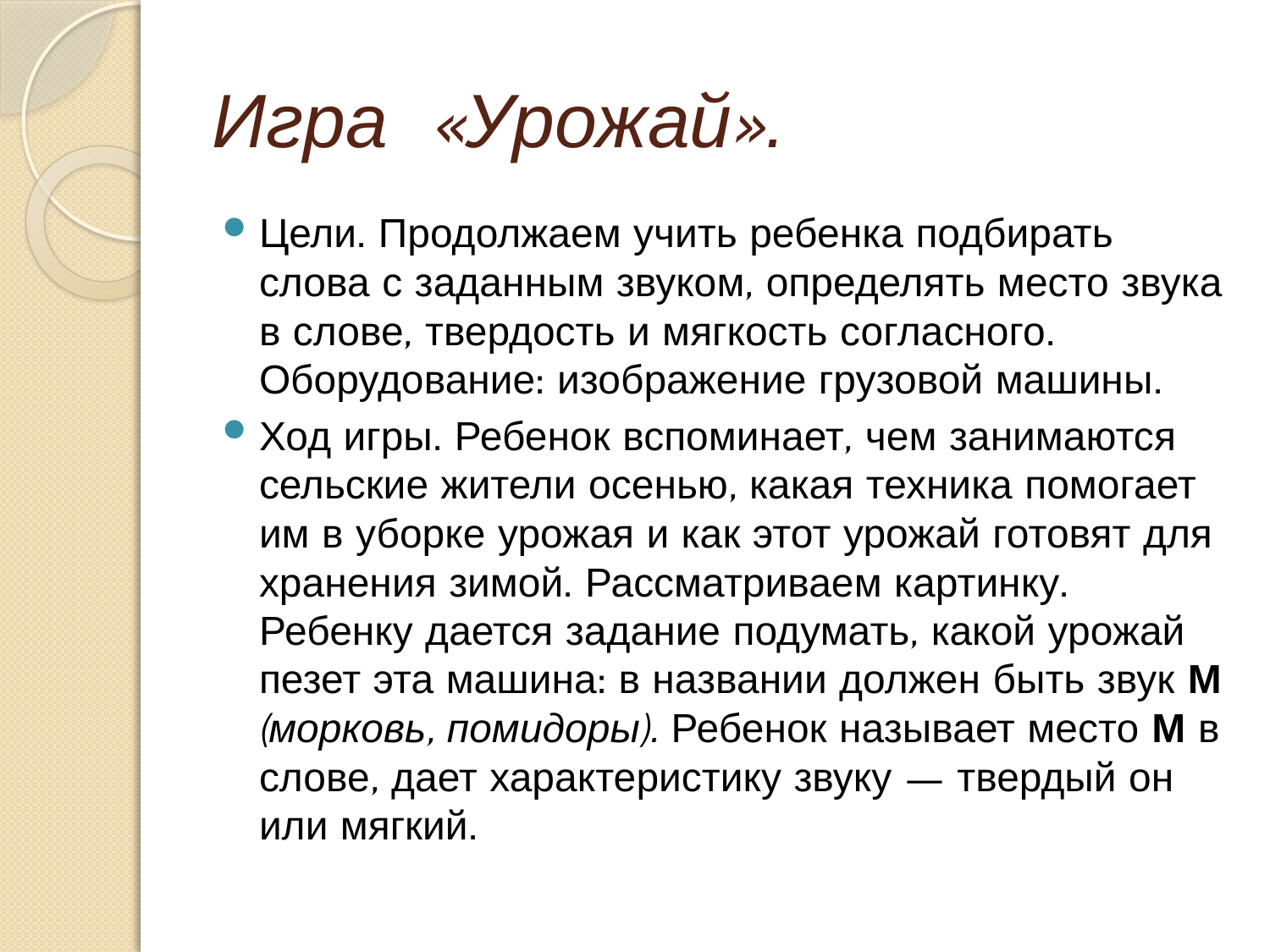

# Игра  «Урожай».
Цели. Продолжаем учить ребенка подбирать слова с заданным звуком, определять место звука в слове, твердость и мягкость согласного. Оборудование: изображение грузовой машины.
Ход игры. Ребенок вспоминает, чем занимаются сельские жители осенью, какая техника помогает им в уборке урожая и как этот урожай готовят для хранения зимой. Рассматриваем картинку. Ребенку дается задание подумать, какой урожай пезет эта машина: в названии должен быть звук М (морковь, помидоры). Ребенок называет место М в слове, дает характеристику звуку — твердый он или мягкий.